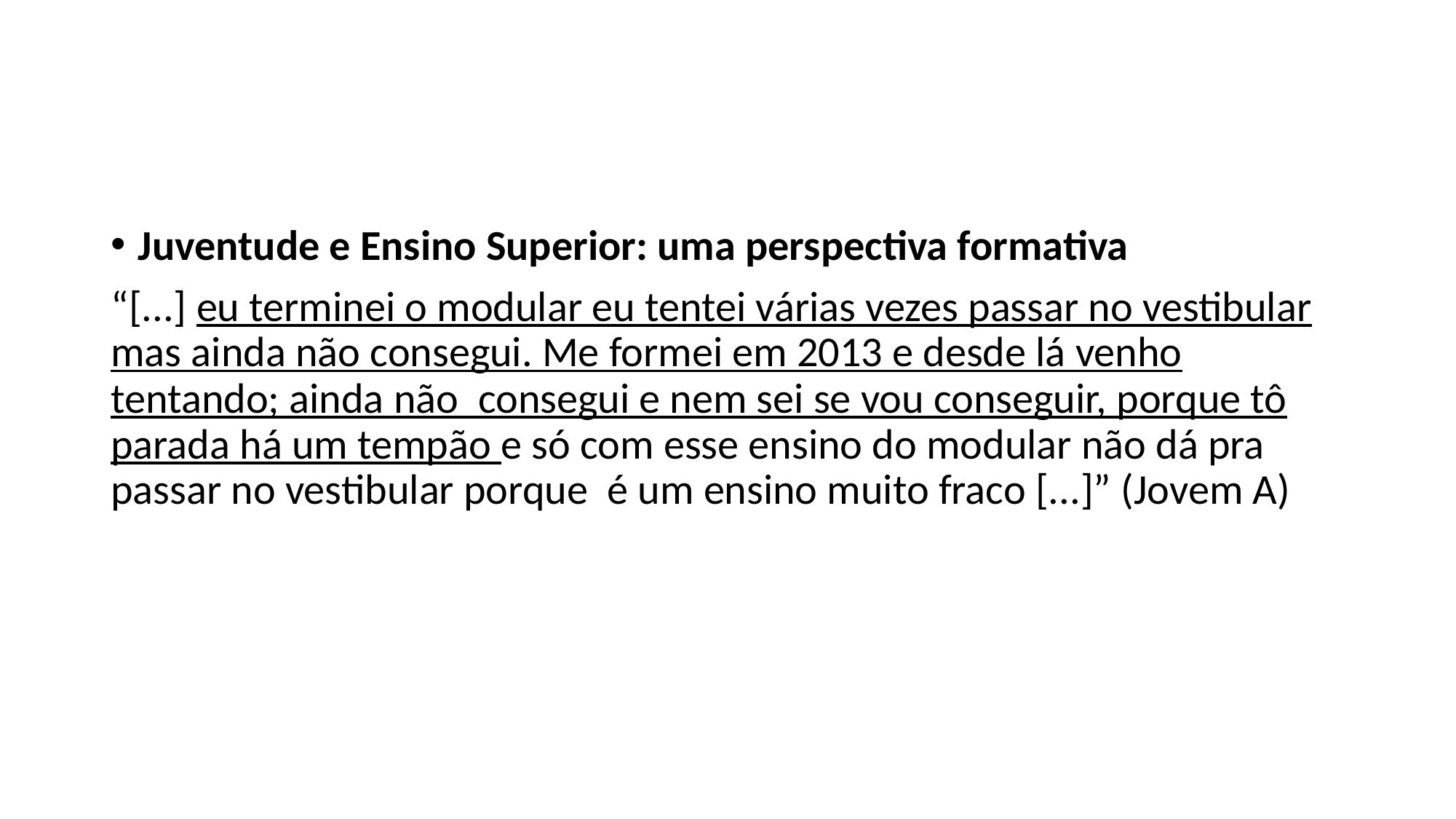

Juventude e Ensino Superior: uma perspectiva formativa
“[...] eu terminei o modular eu tentei várias vezes passar no vestibular mas ainda não consegui. Me formei em 2013 e desde lá venho tentando; ainda não  consegui e nem sei se vou conseguir, porque tô parada há um tempão e só com esse ensino do modular não dá pra passar no vestibular porque  é um ensino muito fraco [...]” (Jovem A)